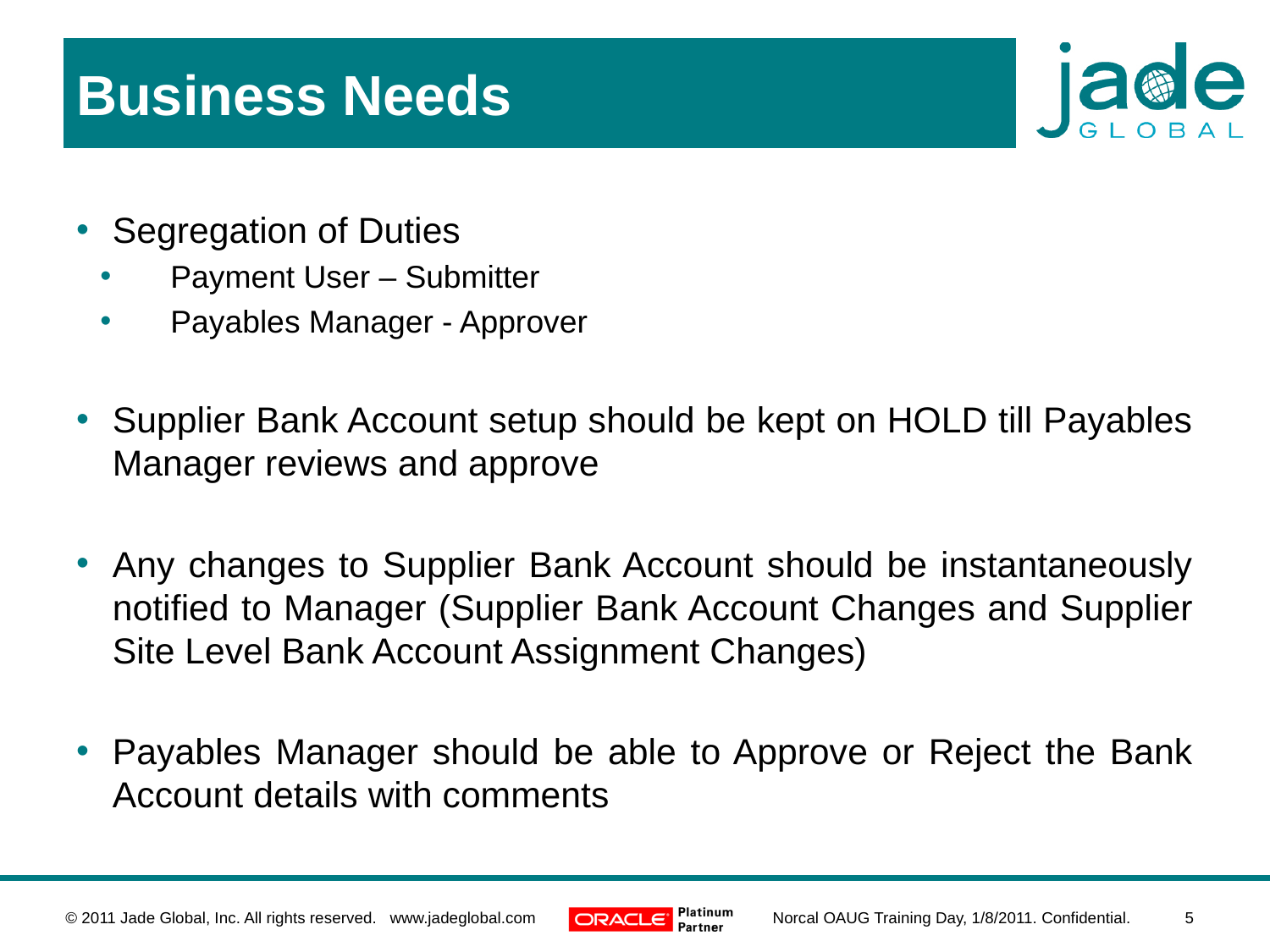

# Business Needs
Segregation of Duties
Payment User – Submitter
Payables Manager - Approver

Supplier Bank Account setup should be kept on HOLD till Payables Manager reviews and approve

Any changes to Supplier Bank Account should be instantaneously notified to Manager (Supplier Bank Account Changes and Supplier Site Level Bank Account Assignment Changes)

Payables Manager should be able to Approve or Reject the Bank Account details with comments
© 2011 Jade Global, Inc. All rights reserved.   www.jadeglobal.com
Norcal OAUG Training Day, 1/8/2011. Confidential.
5